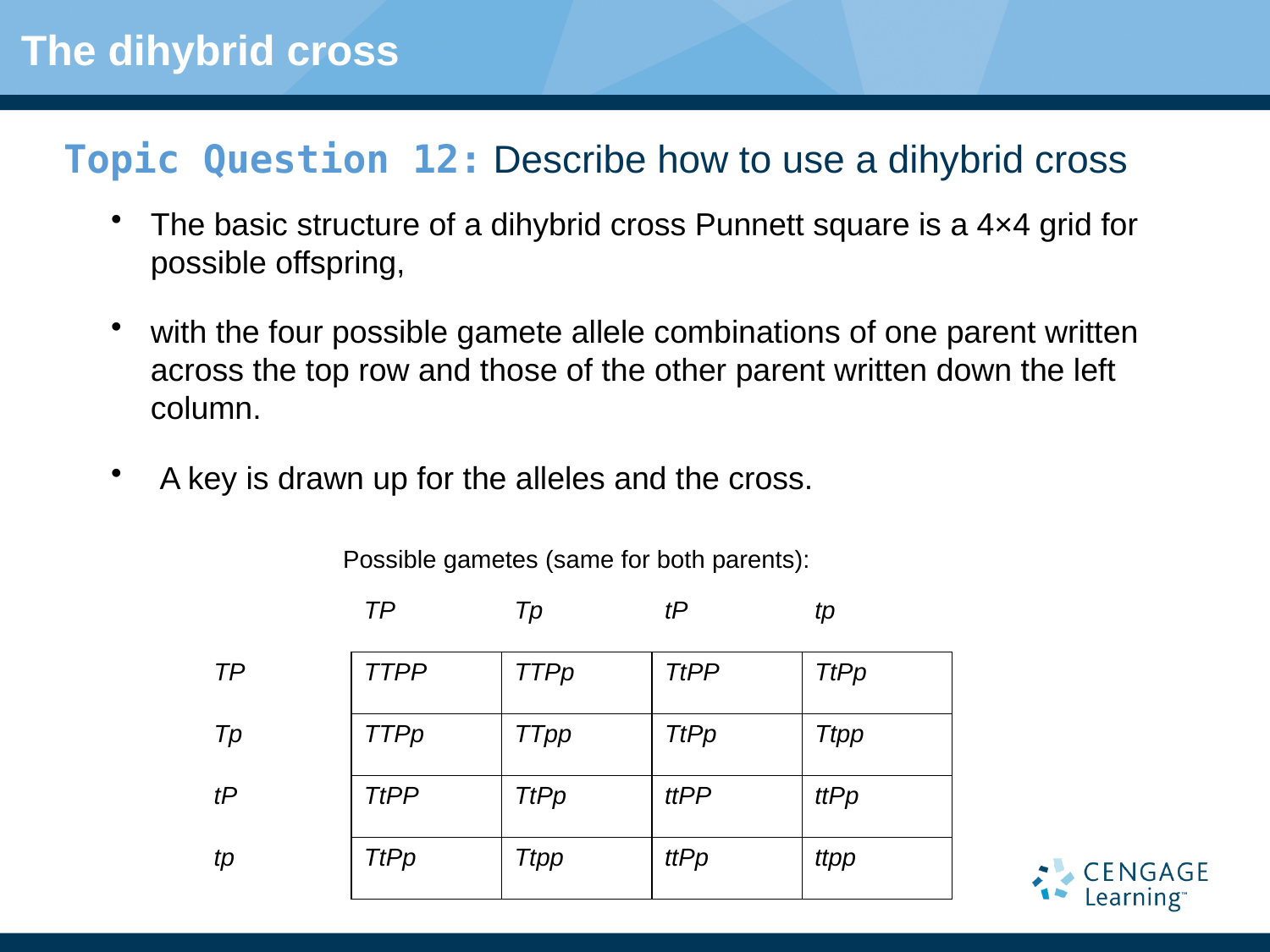

# The dihybrid cross
Topic Question 12: Describe how to use a dihybrid cross
The basic structure of a dihybrid cross Punnett square is a 4×4 grid for possible offspring,
with the four possible gamete allele combinations of one parent written across the top row and those of the other parent written down the left column.
 A key is drawn up for the alleles and the cross.
| Possible gametes (same for both parents): |  |  |  |  |
| --- | --- | --- | --- | --- |
|  | TP | Tp | tP | tp |
| TP | TTPP | TTPp | TtPP | TtPp |
| Tp | TTPp | TTpp | TtPp | Ttpp |
| tP | TtPP | TtPp | ttPP | ttPp |
| tp | TtPp | Ttpp | ttPp | ttpp |